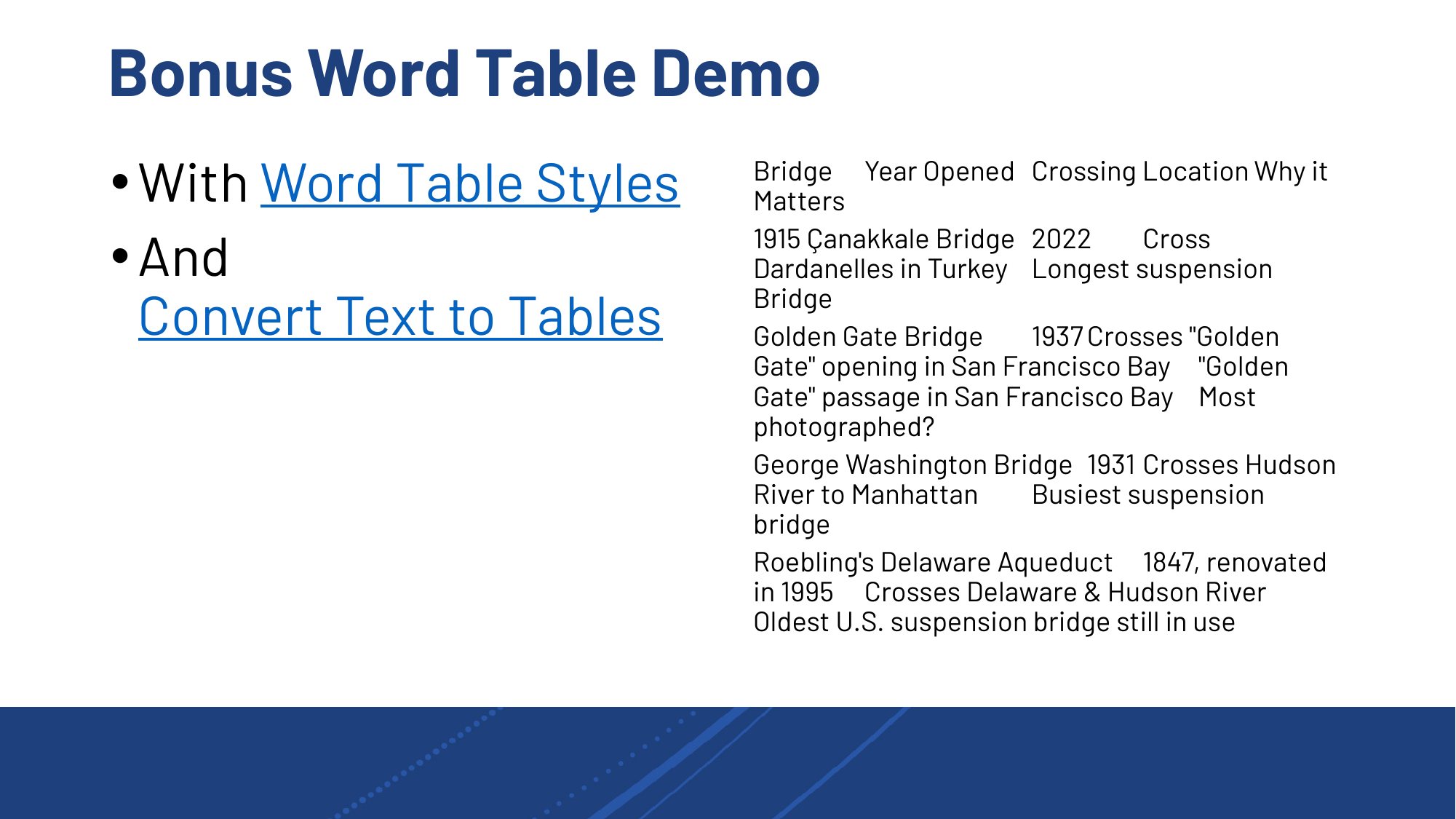

# Bonus Word Table Demo
With Word Table Styles
And Convert Text to Tables
Bridge	Year Opened	Crossing Location	Why it Matters
1915 Çanakkale Bridge	2022	Cross Dardanelles in Turkey	Longest suspension Bridge
Golden Gate Bridge	1937	Crosses "Golden Gate" opening in San Francisco Bay	"Golden Gate" passage in San Francisco Bay	Most photographed?
George Washington Bridge	1931	Crosses Hudson River to Manhattan	Busiest suspension bridge
Roebling's Delaware Aqueduct	1847, renovated in 1995	Crosses Delaware & Hudson River	Oldest U.S. suspension bridge still in use